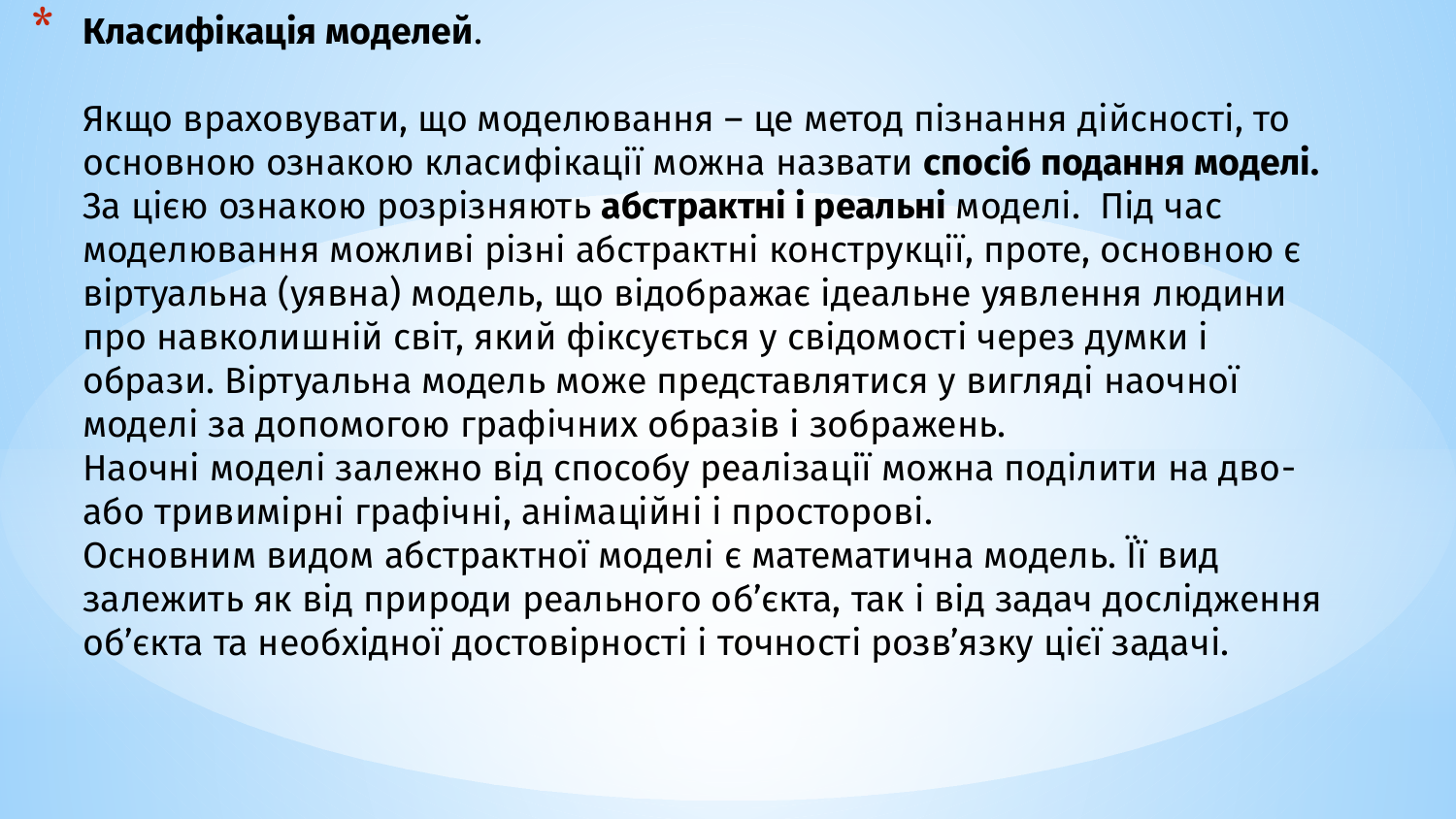

# Класифікація моделей. Якщо враховувати, що моделювання – це метод пізнання дійсності, то основною ознакою класифікації можна назвати спосіб подання моделі. За цією ознакою розрізняють абстрактні і реальні моделі.  Під час моделювання можливі різні абстрактні конструкції, проте, основною є віртуальна (уявна) модель, що відображає ідеальне уявлення людини про навколишній світ, який фіксується у свідомості через думки і образи. Віртуальна модель може представлятися у вигляді наочної моделі за допомогою графічних образів і зображень. Наочні моделі залежно від способу реалізації можна поділити на дво- або тривимірні графічні, анімаційні і просторові. Основним видом абстрактної моделі є математична модель. Її вид залежить як від природи реального об’єкта, так і від задач дослідження об’єкта та необхідної достовірності і точності розв’язку цієї задачі.